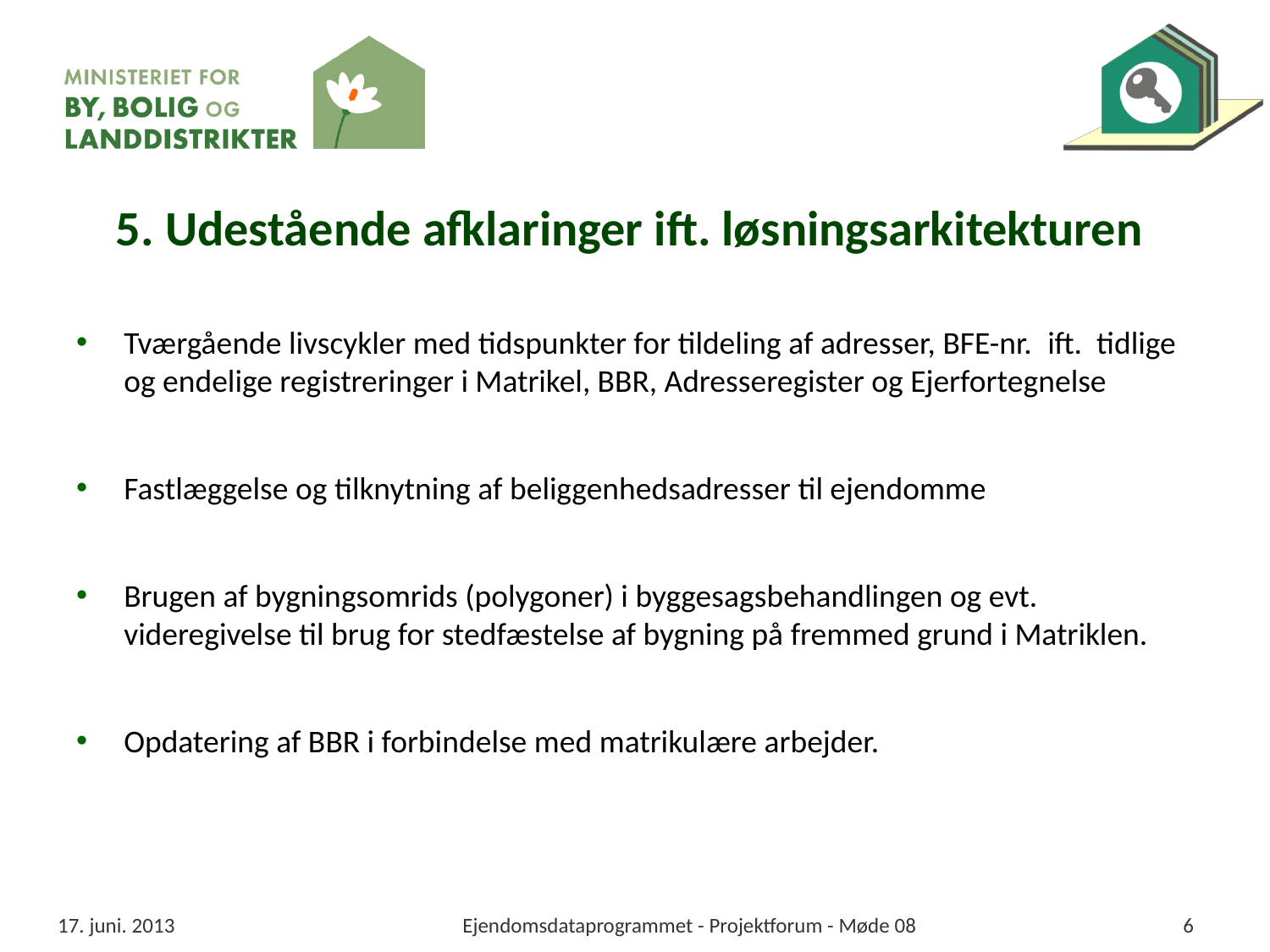

# 5. Udestående afklaringer ift. løsningsarkitekturen
Tværgående livscykler med tidspunkter for tildeling af adresser, BFE-nr.  ift.  tidlige og endelige registreringer i Matrikel, BBR, Adresseregister og Ejerfortegnelse

Fastlæggelse og tilknytning af beliggenhedsadresser til ejendomme

Brugen af bygningsomrids (polygoner) i byggesagsbehandlingen og evt. videregivelse til brug for stedfæstelse af bygning på fremmed grund i Matriklen.

Opdatering af BBR i forbindelse med matrikulære arbejder.

17. juni. 2013
Ejendomsdataprogrammet - Projektforum - Møde 08
6